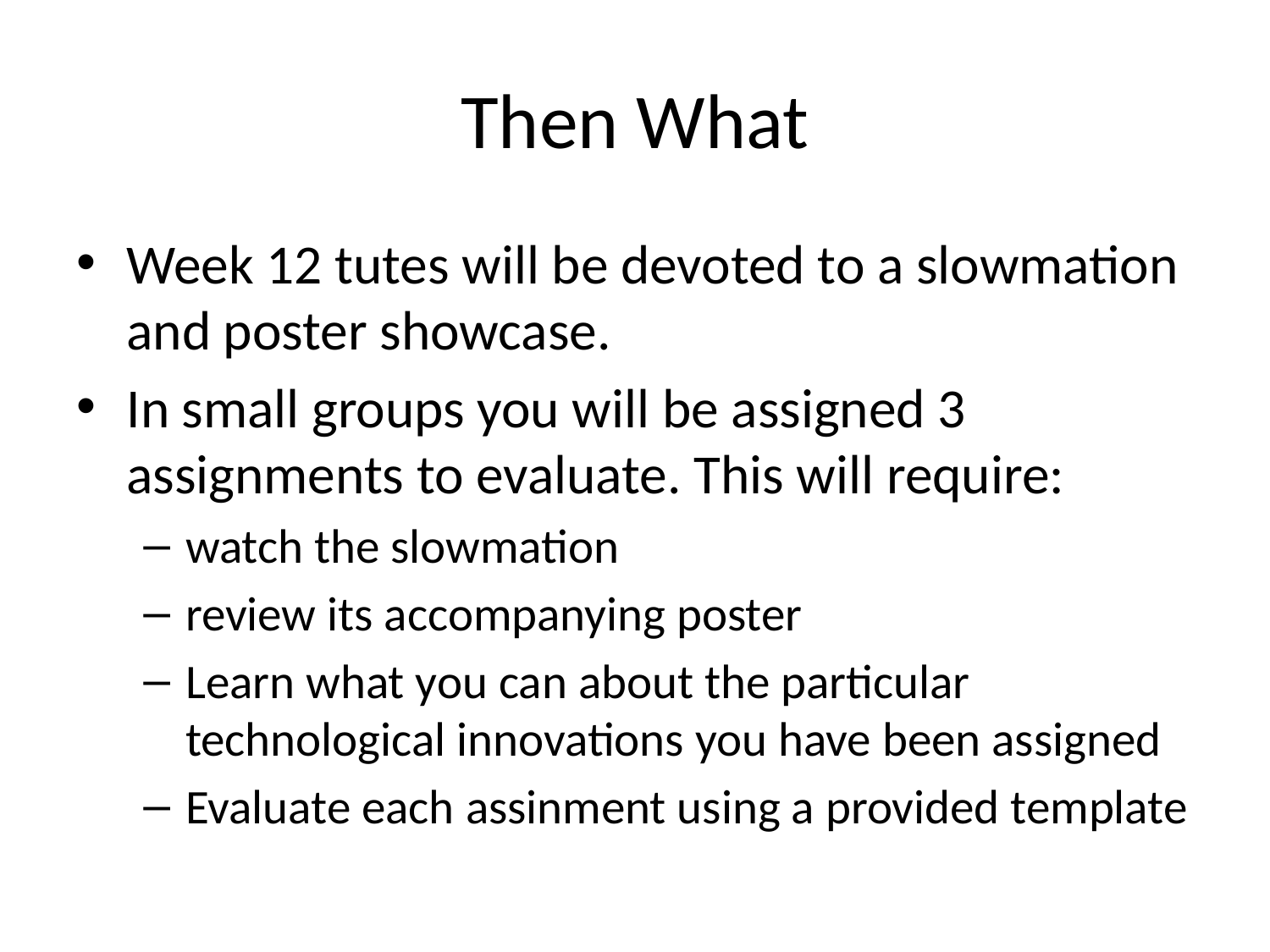

# Then What
Week 12 tutes will be devoted to a slowmation and poster showcase.
In small groups you will be assigned 3 assignments to evaluate. This will require:
watch the slowmation
review its accompanying poster
Learn what you can about the particular technological innovations you have been assigned
Evaluate each assinment using a provided template